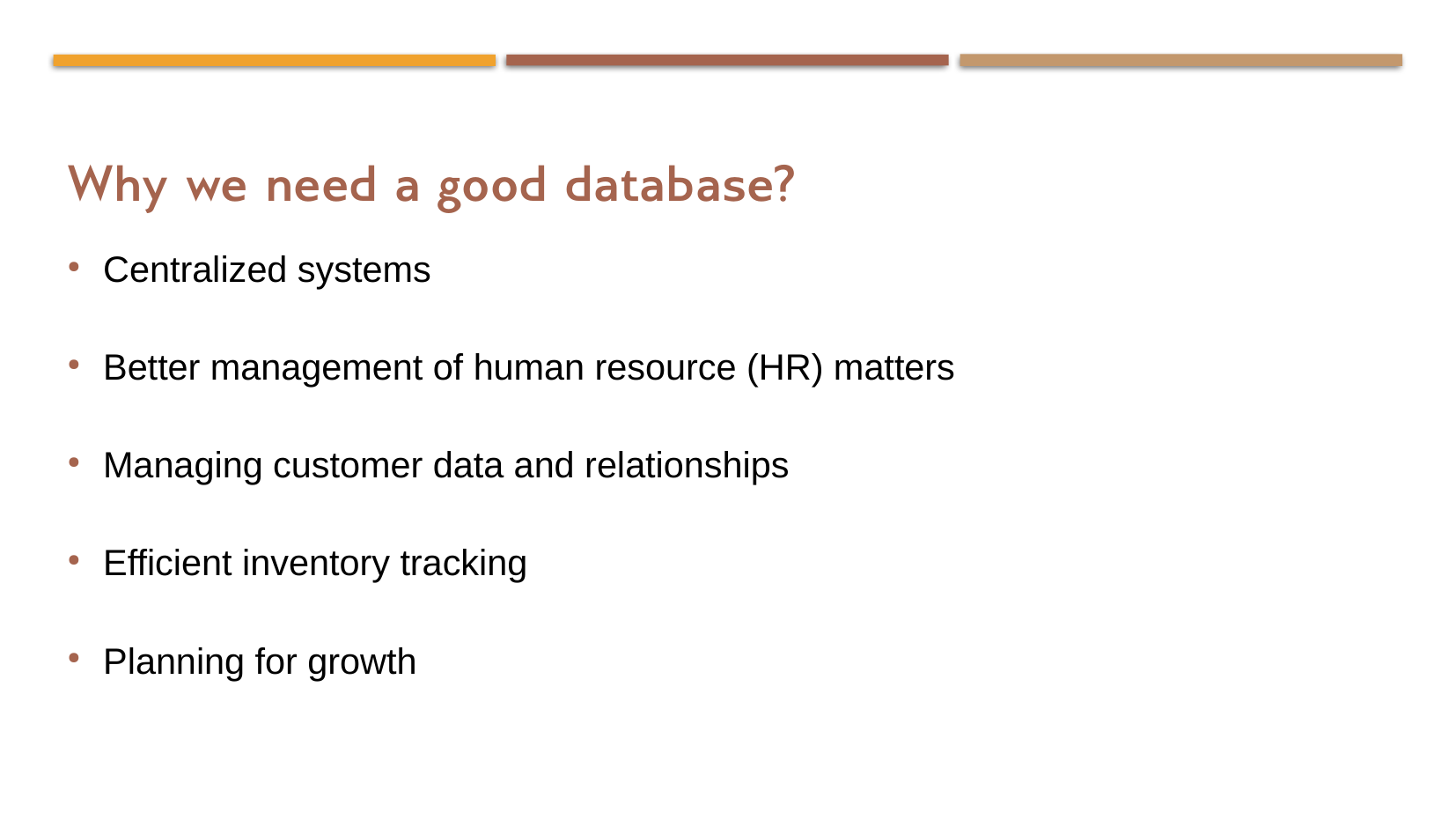

Why we need a good database?
Centralized systems

Better management of human resource (HR) matters

Managing customer data and relationships

Efficient inventory tracking

Planning for growth